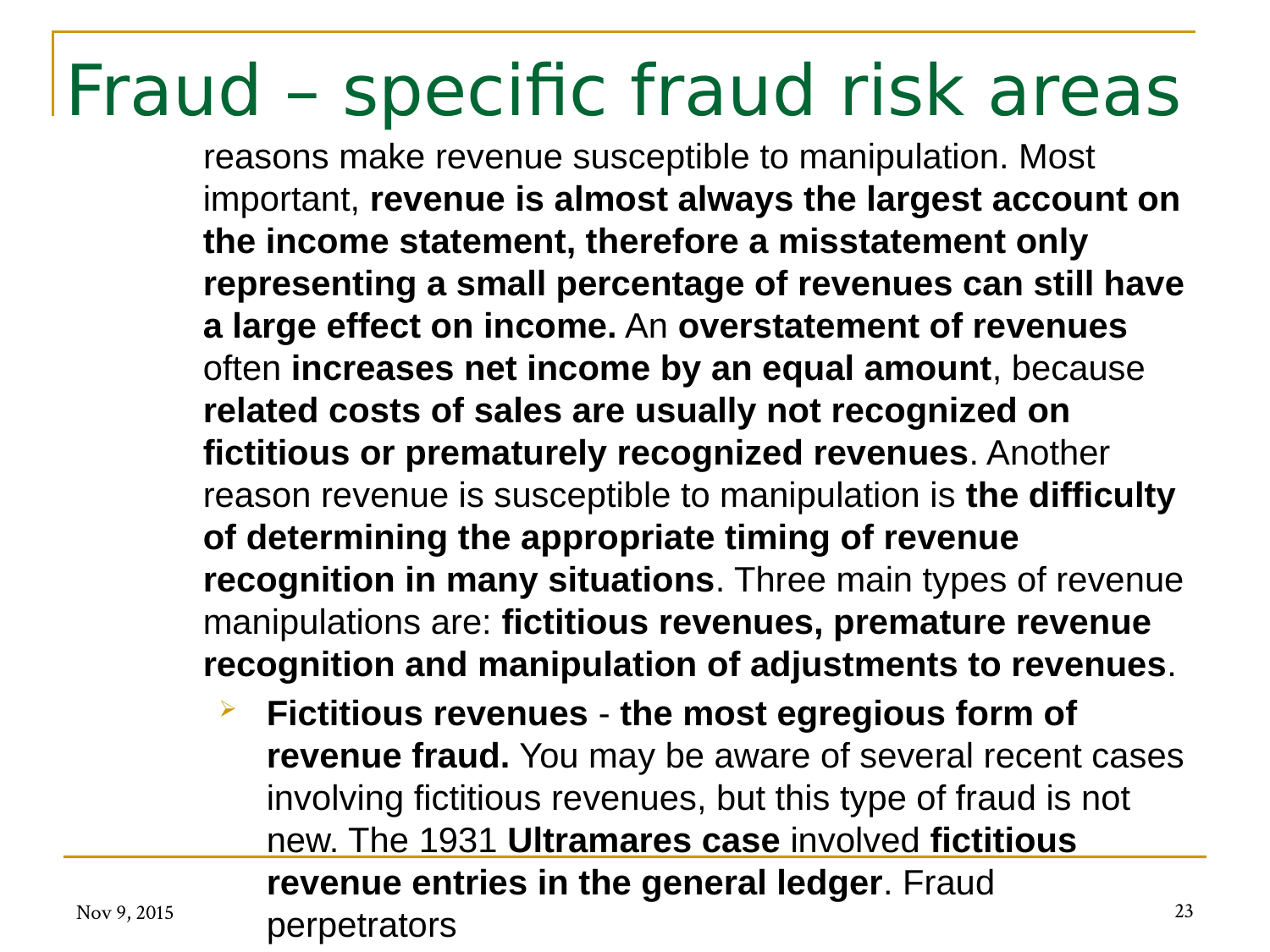

# Fraud – specific fraud risk areas
reasons make revenue susceptible to manipulation. Most important, revenue is almost always the largest account on the income statement, therefore a misstatement only representing a small percentage of revenues can still have a large effect on income. An overstatement of revenues often increases net income by an equal amount, because related costs of sales are usually not recognized on fictitious or prematurely recognized revenues. Another reason revenue is susceptible to manipulation is the difficulty of determining the appropriate timing of revenue recognition in many situations. Three main types of revenue manipulations are: fictitious revenues, premature revenue recognition and manipulation of adjustments to revenues.
Fictitious revenues - the most egregious form of revenue fraud. You may be aware of several recent cases involving fictitious revenues, but this type of fraud is not new. The 1931 Ultramares case involved fictitious revenue entries in the general ledger. Fraud perpetrators

Nov 9, 2015
23